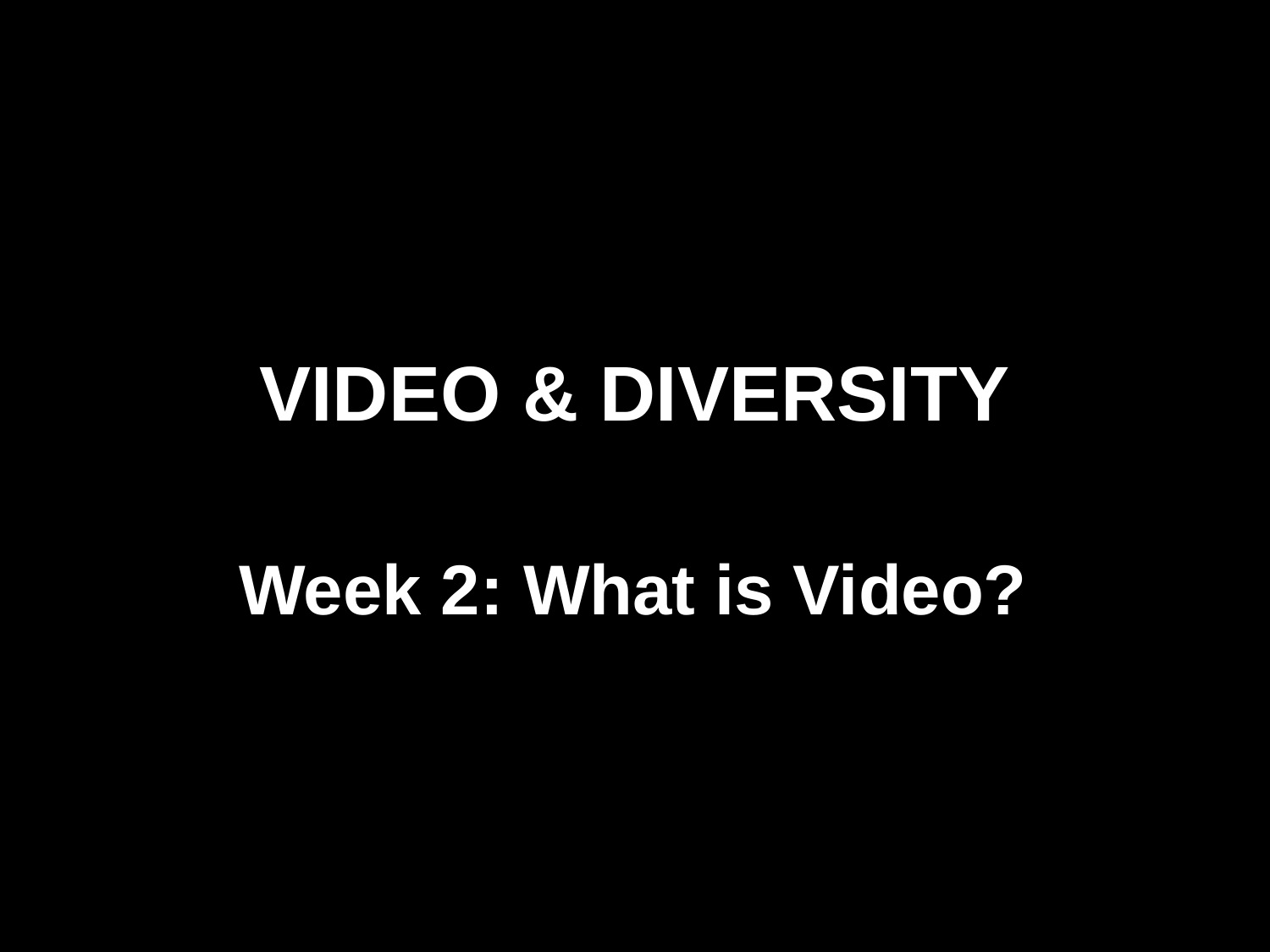

# VIDEO & DIVERSITY
Week 2: What is Video?